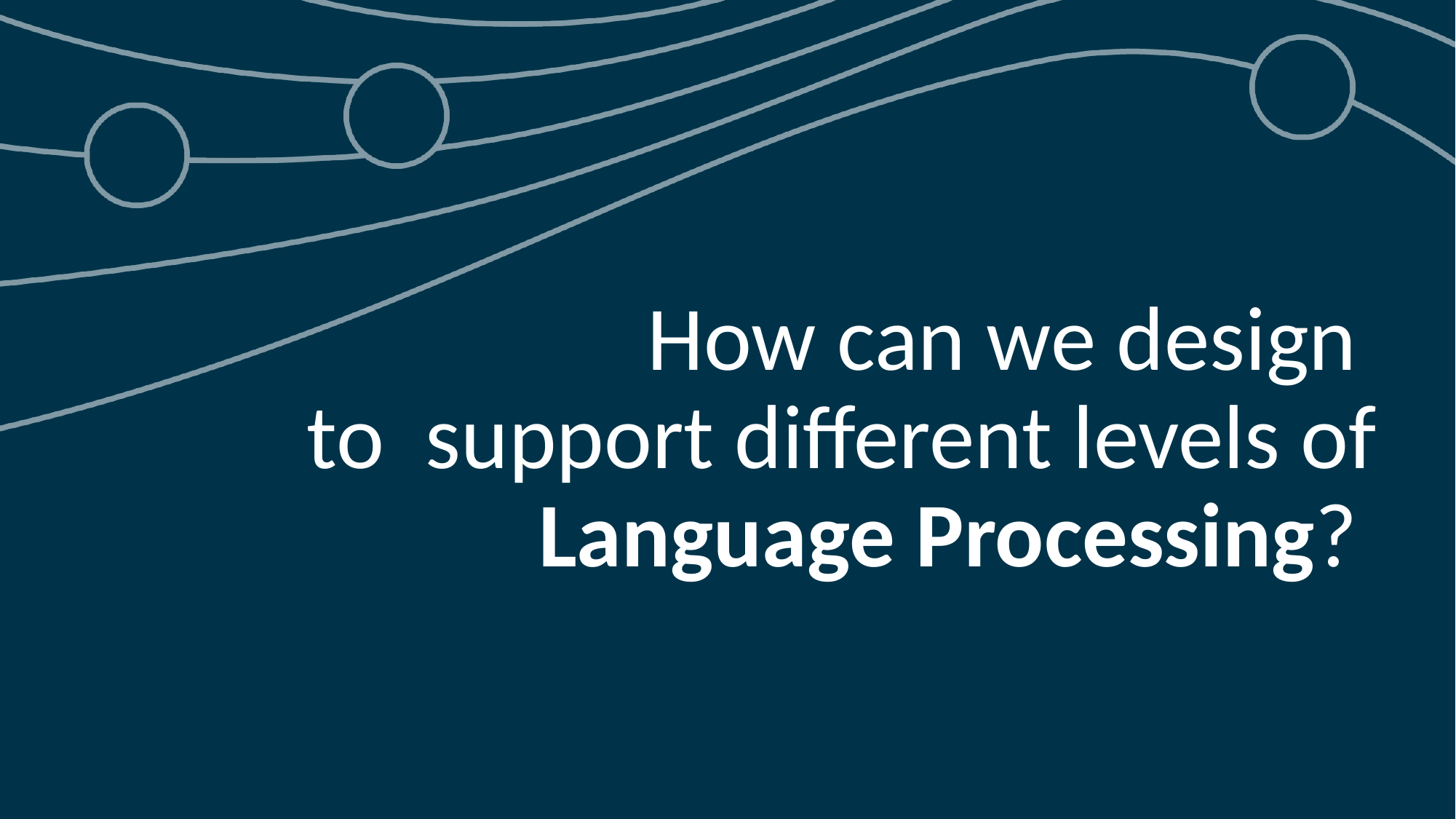

# How can we design to  support different levels of Language Processing?